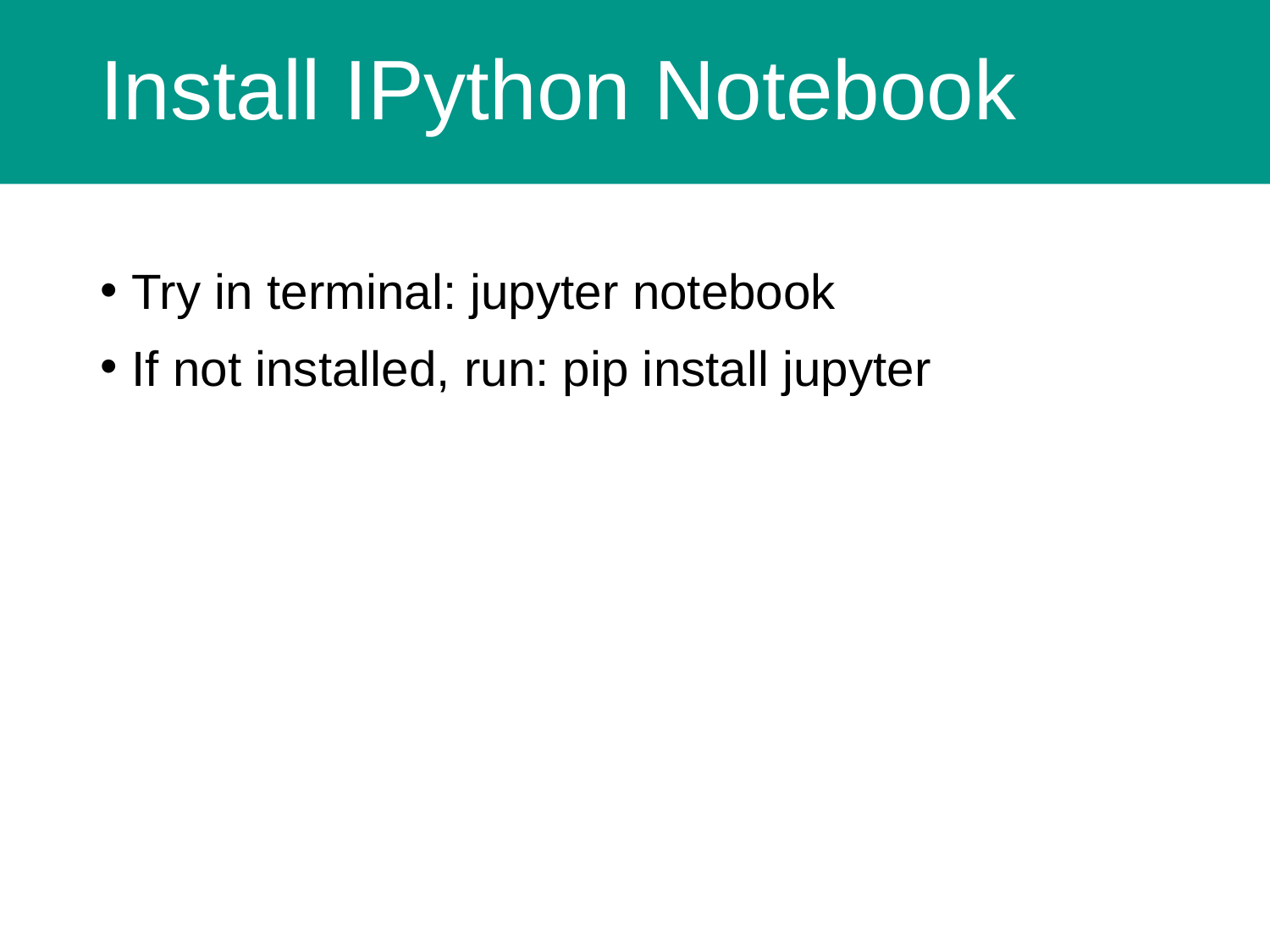

# Install IPython Notebook
Try in terminal: jupyter notebook
If not installed, run: pip install jupyter